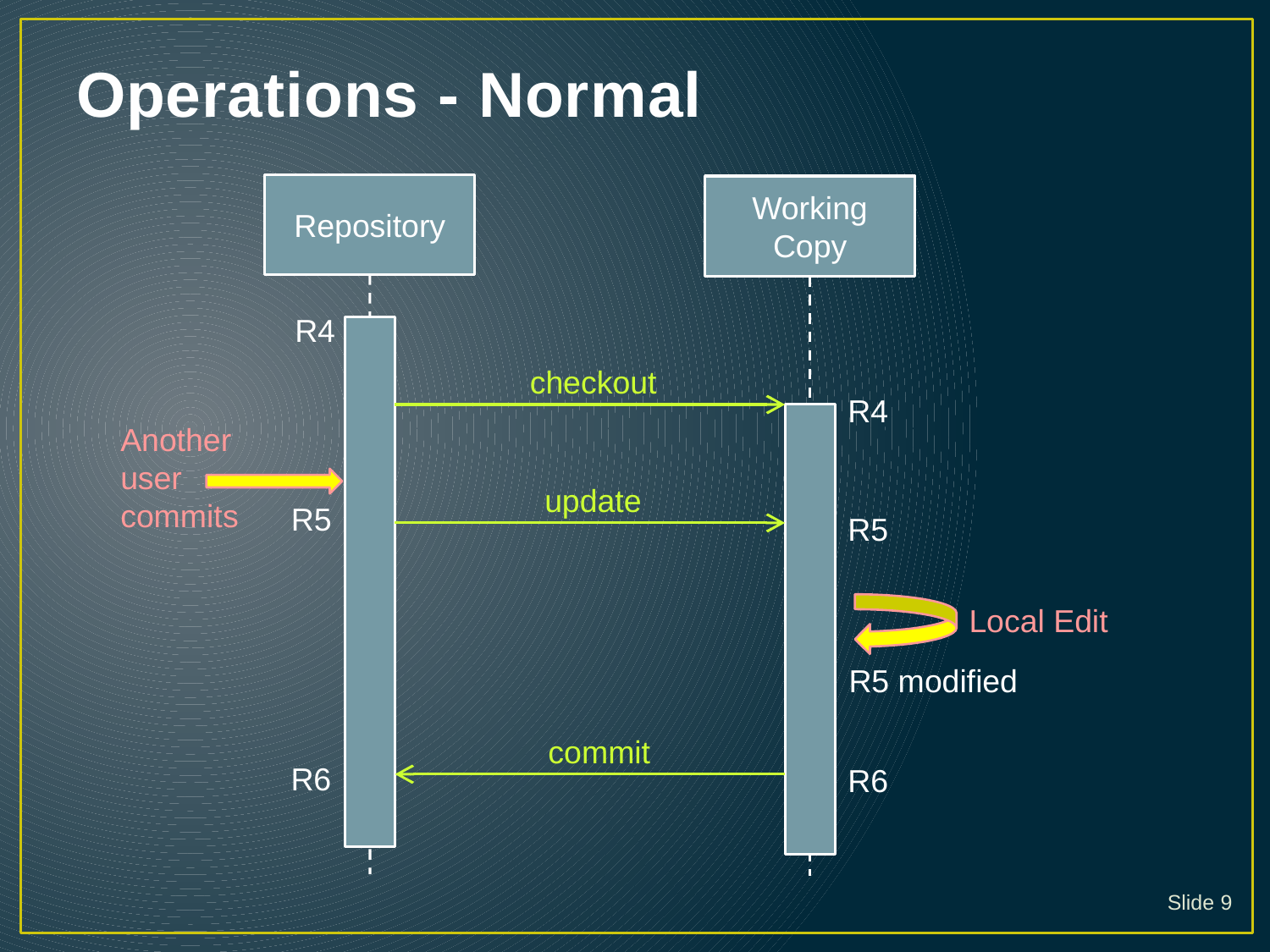

# Operations - Normal
Repository
Working Copy
R4

checkout
R4

Another user commits

update
R5
R5

Local Edit
R5 modified
commit
R6
R6
Slide 9